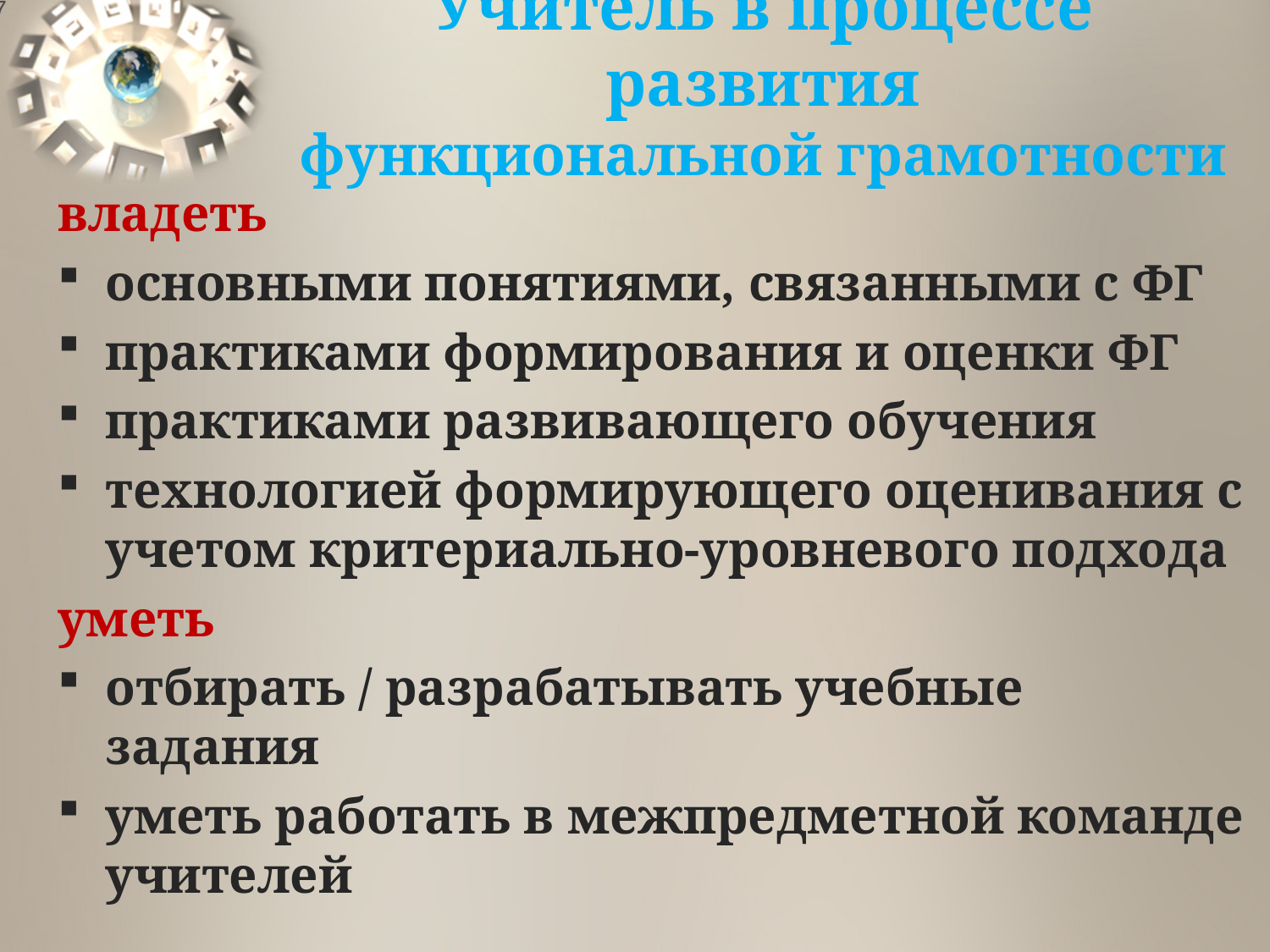

7
# Учитель в процессе развития функциональной грамотности
владеть
основными понятиями, связанными с ФГ
практиками формирования и оценки ФГ
практиками развивающего обучения
технологией формирующего оценивания с учетом критериально-уровневого подхода
уметь
отбирать / разрабатывать учебные задания
уметь работать в межпредметной команде учителей